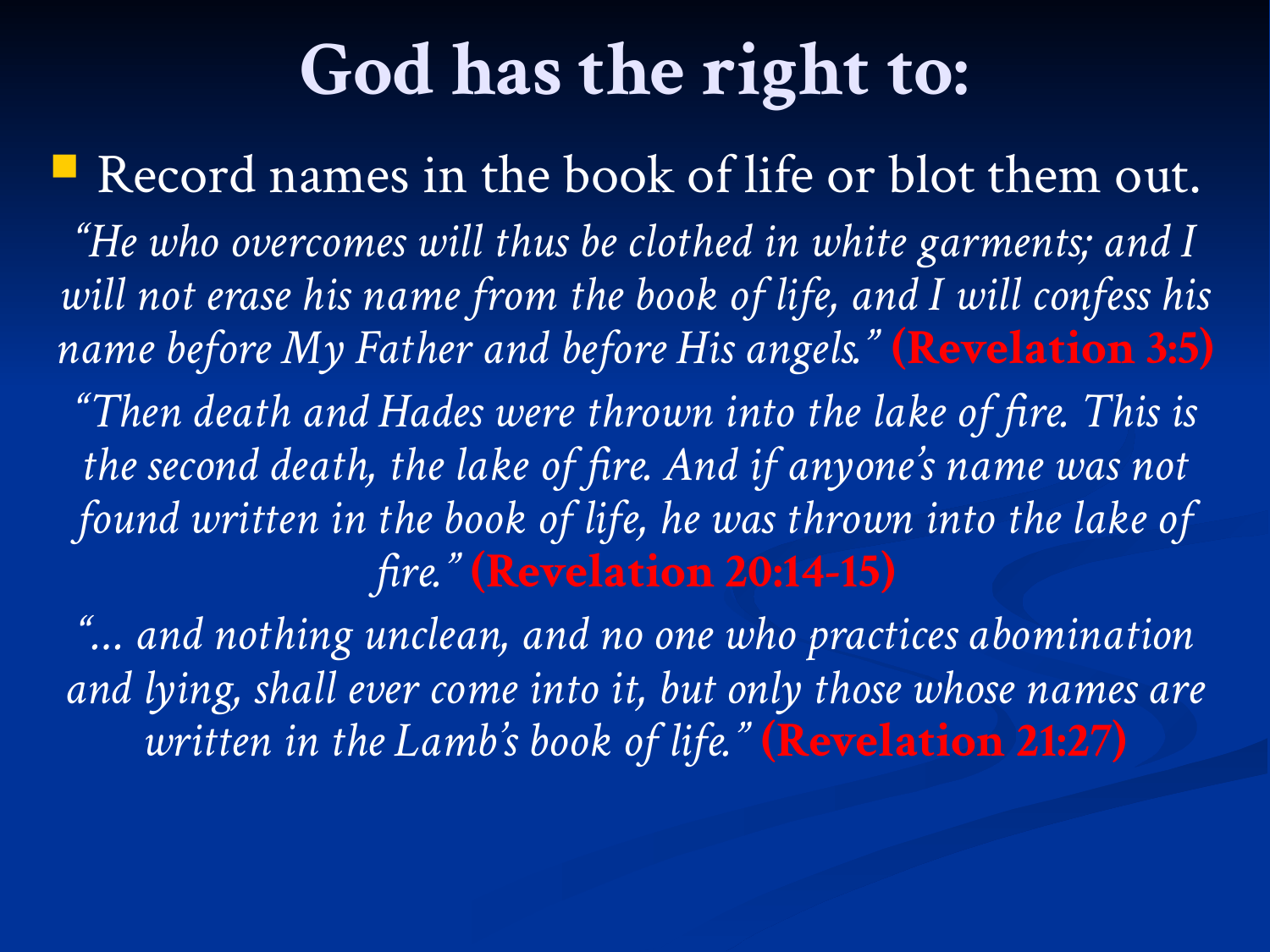

# God has the right to:
Record names in the book of life or blot them out.
“He who overcomes will thus be clothed in white garments; and I will not erase his name from the book of life, and I will confess his name before My Father and before His angels.” (Revelation 3:5)
“Then death and Hades were thrown into the lake of fire. This is the second death, the lake of fire. And if anyone’s name was not found written in the book of life, he was thrown into the lake of fire.” (Revelation 20:14-15)
“… and nothing unclean, and no one who practices abomination and lying, shall ever come into it, but only those whose names are written in the Lamb’s book of life.” (Revelation 21:27)